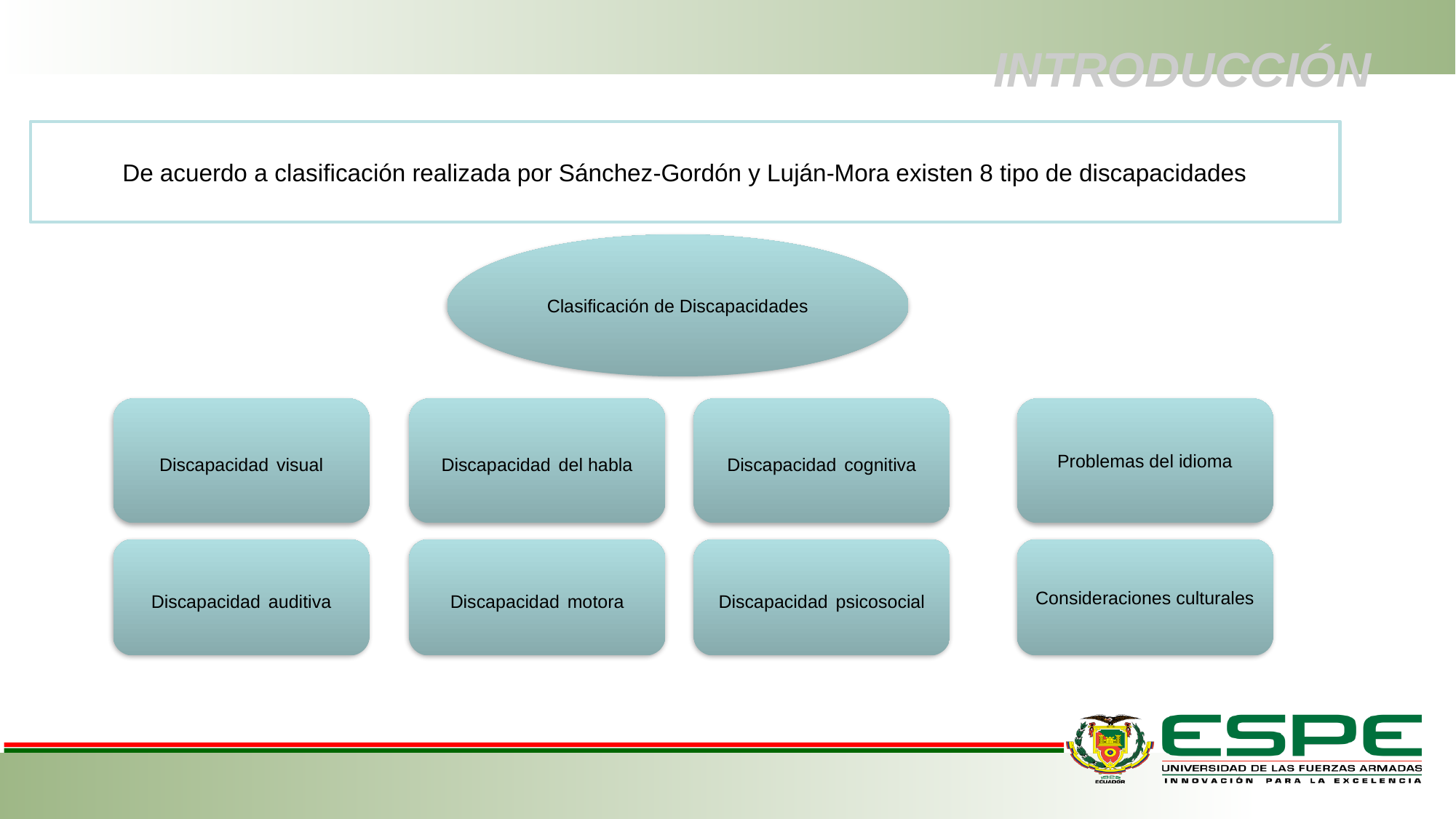

# INTRODUCCIÓN
De acuerdo a clasificación realizada por Sánchez-Gordón y Luján-Mora existen 8 tipo de discapacidades
Clasificación de Discapacidades
Discapacidad visual
Discapacidad del habla
Discapacidad cognitiva
Problemas del idioma
Discapacidad auditiva
Discapacidad motora
Discapacidad psicosocial
Consideraciones culturales